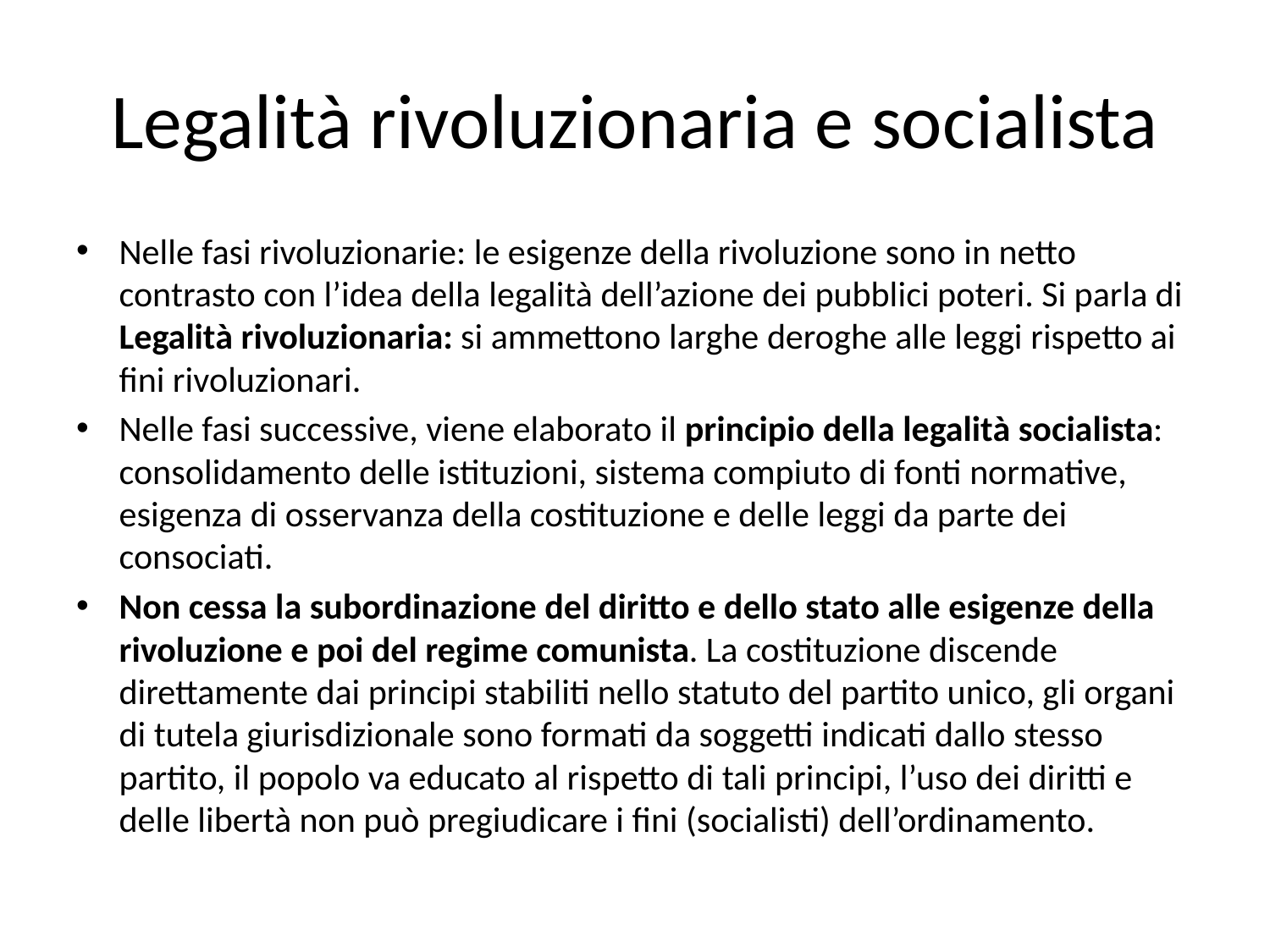

# Legalità rivoluzionaria e socialista
Nelle fasi rivoluzionarie: le esigenze della rivoluzione sono in netto contrasto con l’idea della legalità dell’azione dei pubblici poteri. Si parla di Legalità rivoluzionaria: si ammettono larghe deroghe alle leggi rispetto ai fini rivoluzionari.
Nelle fasi successive, viene elaborato il principio della legalità socialista: consolidamento delle istituzioni, sistema compiuto di fonti normative, esigenza di osservanza della costituzione e delle leggi da parte dei consociati.
Non cessa la subordinazione del diritto e dello stato alle esigenze della rivoluzione e poi del regime comunista. La costituzione discende direttamente dai principi stabiliti nello statuto del partito unico, gli organi di tutela giurisdizionale sono formati da soggetti indicati dallo stesso partito, il popolo va educato al rispetto di tali principi, l’uso dei diritti e delle libertà non può pregiudicare i fini (socialisti) dell’ordinamento.